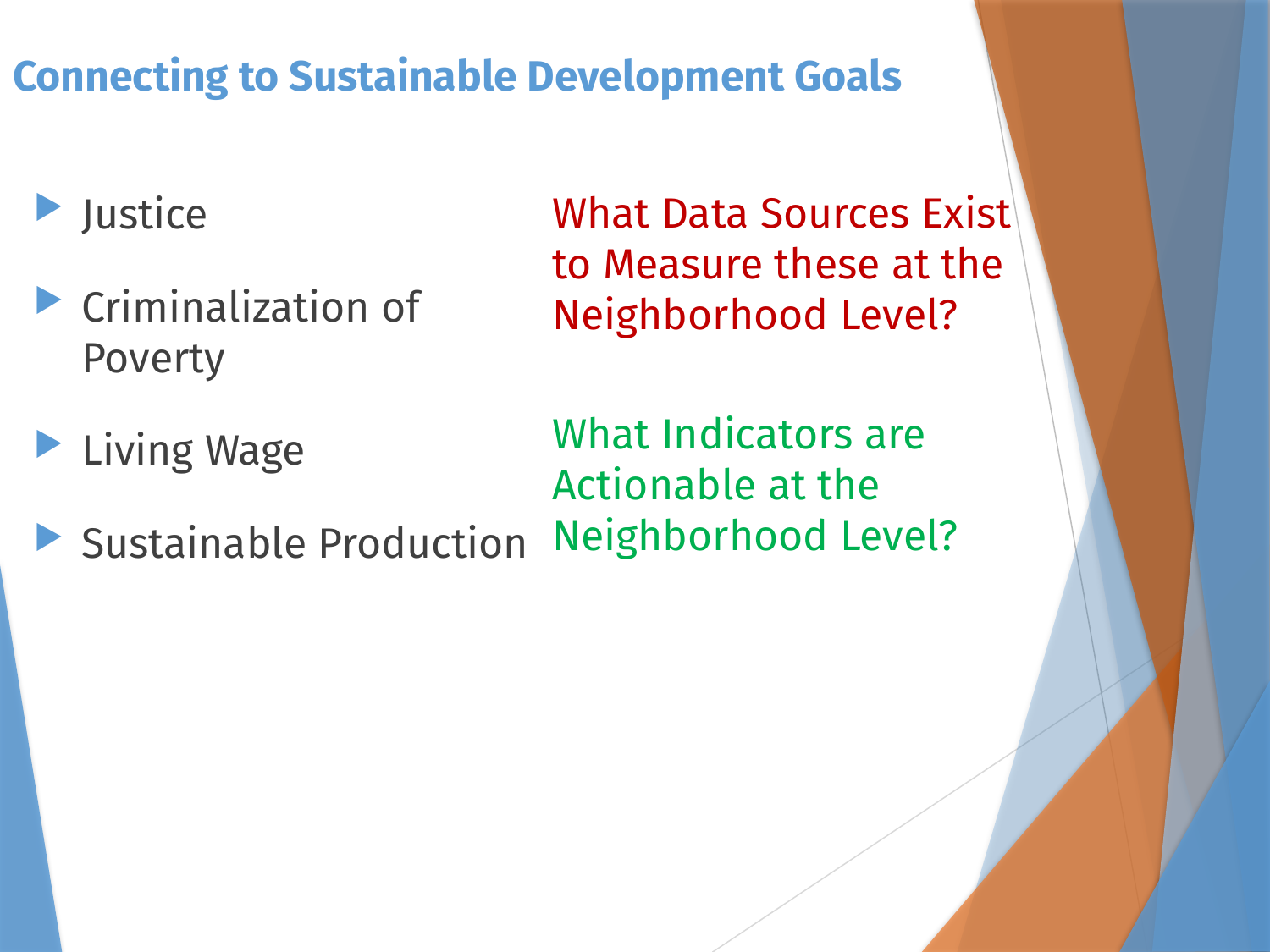

# Connecting to Sustainable Development Goals
Justice
Criminalization of Poverty
Living Wage
Sustainable Production

What Data Sources Exist to Measure these at the Neighborhood Level?
What Indicators are Actionable at the Neighborhood Level?